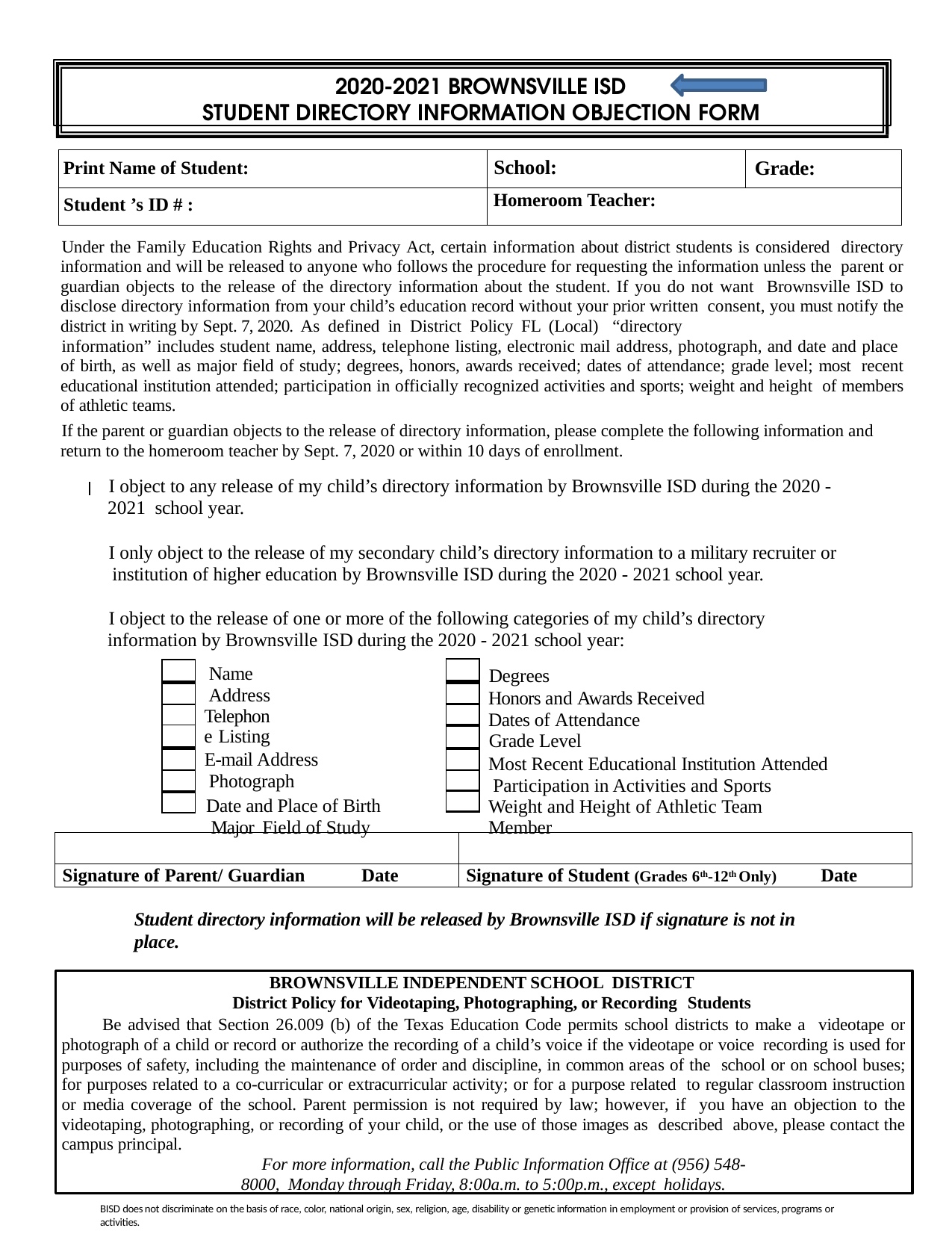

2020-2021 BROWNSVILLE ISD
STUDENT DIRECTORY INFORMATION OBJECTION FORM

| Print Name of Student: | School: | Grade: |
| --- | --- | --- |
| Student ’s ID # : | Homeroom Teacher: |  |
Under the Family Education Rights and Privacy Act, certain information about district students is considered  directory information and will be released to anyone who follows the procedure for requesting the information unless the  parent or guardian objects to the release of the directory information about the student. If you do not want  Brownsville ISD to disclose directory information from your child’s education record without your prior written  consent, you must notify the district in writing by Sept. 7, 2020.  As  defined  in  District  Policy  FL  (Local)   “directory
information” includes student name, address, telephone listing, electronic mail address, photograph, and date and place  of birth, as well as major field of study; degrees, honors, awards received; dates of attendance; grade level; most  recent educational institution attended; participation in officially recognized activities and sports; weight and height  of members of athletic teams.
If the parent or guardian objects to the release of directory information, please complete the following information and  return to the homeroom teacher by Sept. 7, 2020 or within 10 days of enrollment.
I object to any release of my child’s directory information by Brownsville ISD during the 2020 - 2021  school year.

I only object to the release of my secondary child’s directory information to a military recruiter or  institution of higher education by Brownsville ISD during the 2020 - 2021 school year.

I object to the release of one or more of the following categories of my child’s directory  information by Brownsville ISD during the 2020 - 2021 school year:

|  |
| --- |
|  |
|  |
|  |
|  |
|  |
|  |
|  |
| --- |
|  |
|  |
|  |
|  |
|  |
|  |
Name  Address
Telephone Listing
E-mail Address  Photograph
Date and Place of Birth  Major  Field of Study
Degrees
Honors and Awards Received  Dates of Attendance
Grade Level
Most Recent Educational Institution Attended  Participation in Activities and Sports
Weight and Height of Athletic Team Member

|  |  |
| --- | --- |
| Signature of Parent/ Guardian Date | Signature of Student (Grades 6th-12th Only) Date |
Student directory information will be released by Brownsville ISD if signature is not in place.
BROWNSVILLE INDEPENDENT SCHOOL DISTRICT
District Policy for Videotaping, Photographing, or Recording  Students
Be advised that Section 26.009 (b) of the Texas Education Code permits school districts to make a  videotape or photograph of a child or record or authorize the recording of a child’s voice if the videotape or voice  recording is used for purposes of safety, including the maintenance of order and discipline, in common areas of the  school or on school buses; for purposes related to a co-curricular or extracurricular activity; or for a purpose related  to regular classroom instruction or media coverage of the school. Parent permission is not required by law; however, if  you have an objection to the videotaping, photographing, or recording of your child, or the use of those images as  described  above, please contact the campus principal.
For more information, call the Public Information Office at (956) 548-8000,  Monday through Friday, 8:00a.m. to 5:00p.m., except holidays.
BISD does not discriminate on the basis of race, color, national origin, sex, religion, age, disability or genetic information in employment or provision of services, programs or activities.